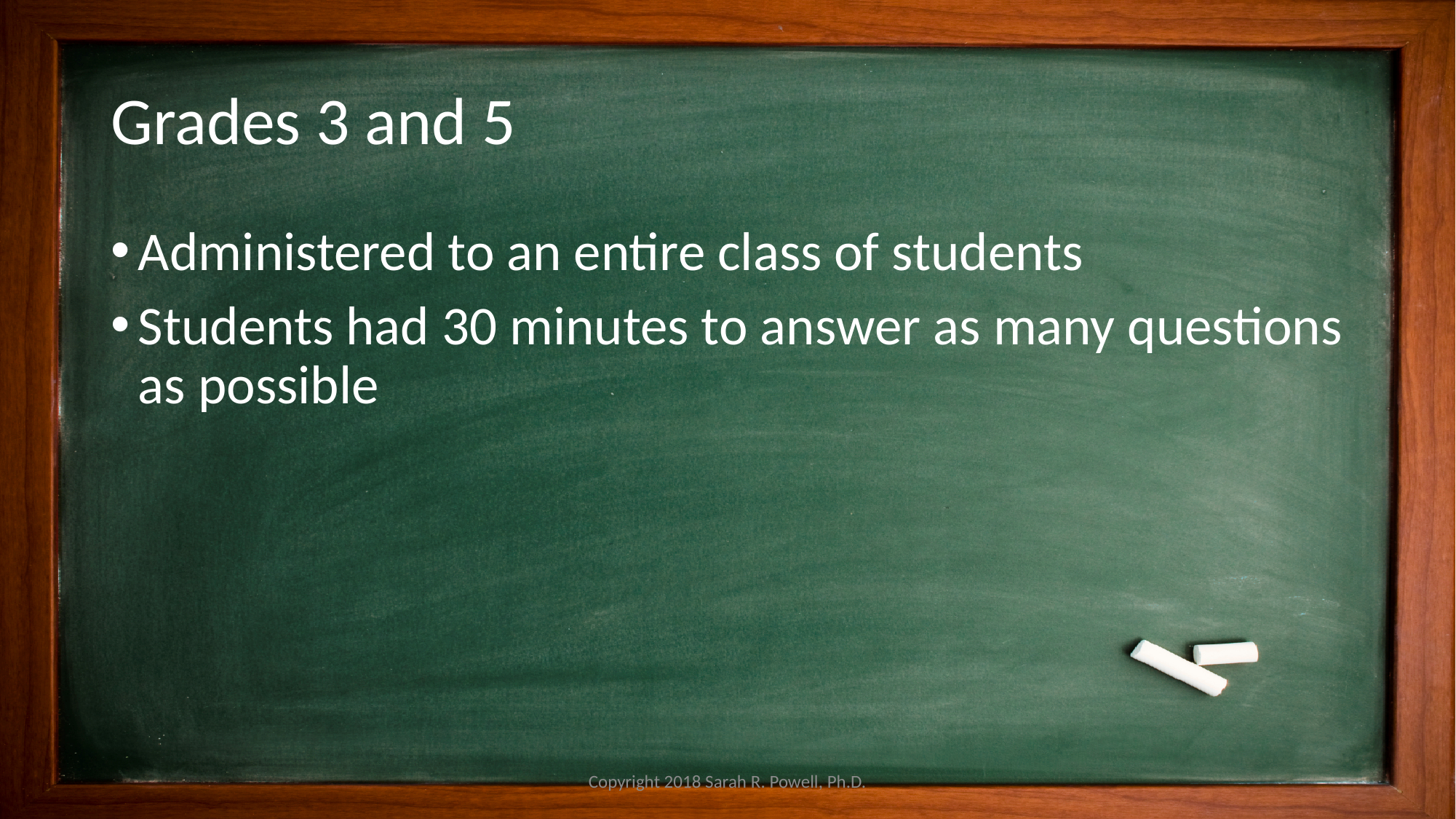

# Grades 3 and 5
Administered to an entire class of students
Students had 30 minutes to answer as many questions as possible
Copyright 2018 Sarah R. Powell, Ph.D.